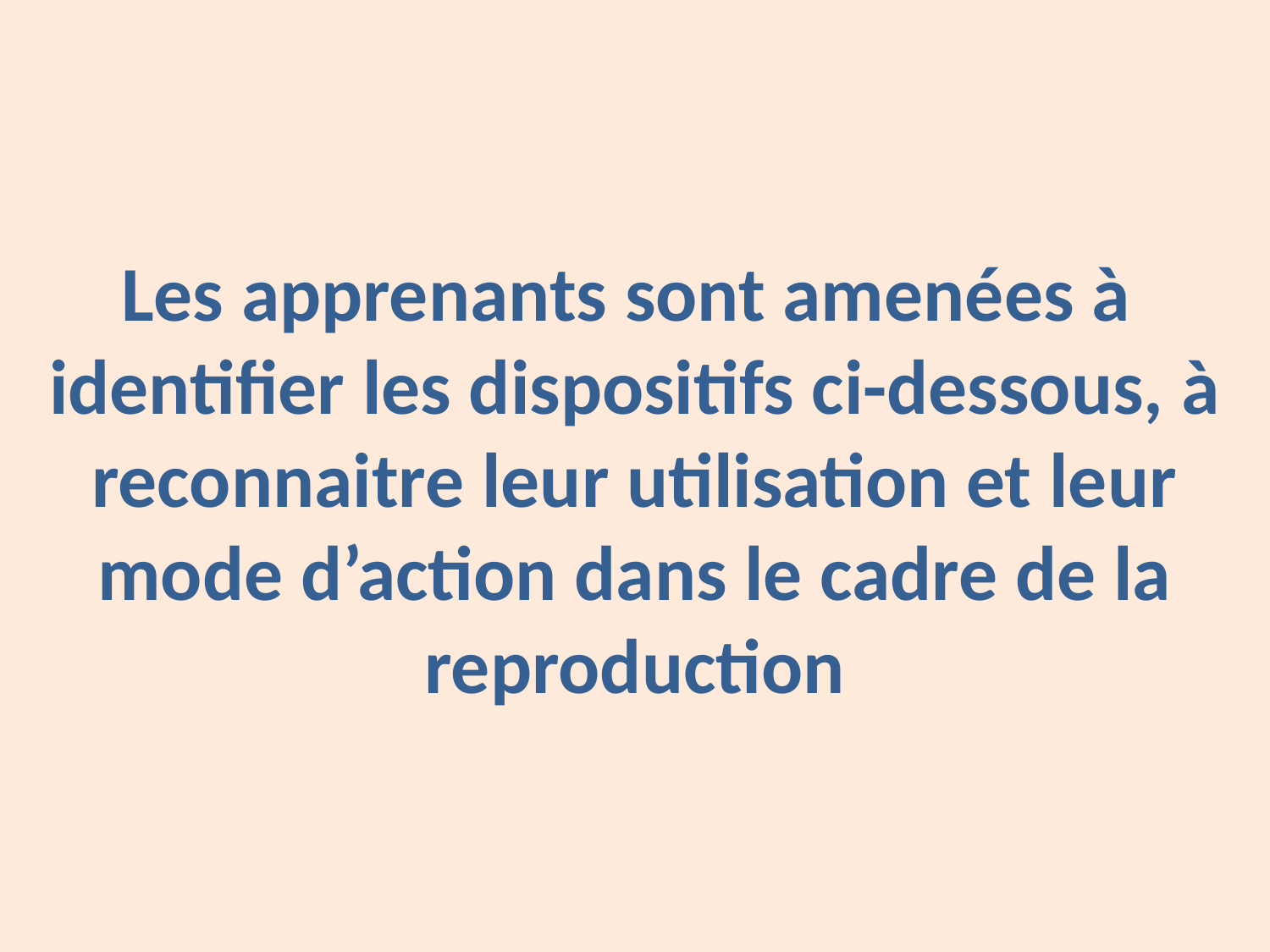

# Les apprenants sont amenées à  identifier les dispositifs ci-dessous, à reconnaitre leur utilisation et leur mode d’action dans le cadre de la reproduction